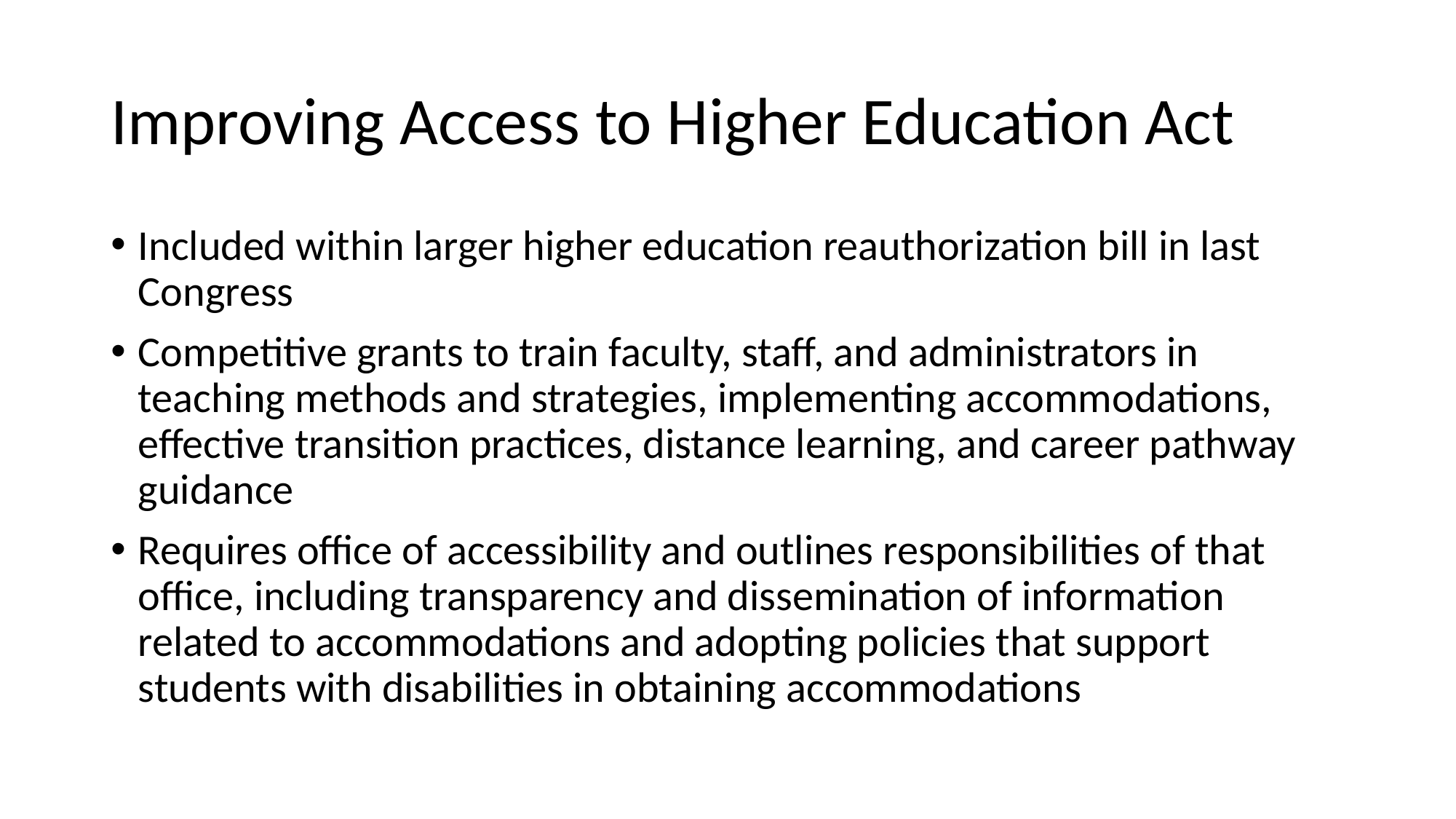

# Improving Access to Higher Education Act
Included within larger higher education reauthorization bill in last Congress
Competitive grants to train faculty, staff, and administrators in teaching methods and strategies, implementing accommodations, effective transition practices, distance learning, and career pathway guidance
Requires office of accessibility and outlines responsibilities of that office, including transparency and dissemination of information related to accommodations and adopting policies that support students with disabilities in obtaining accommodations